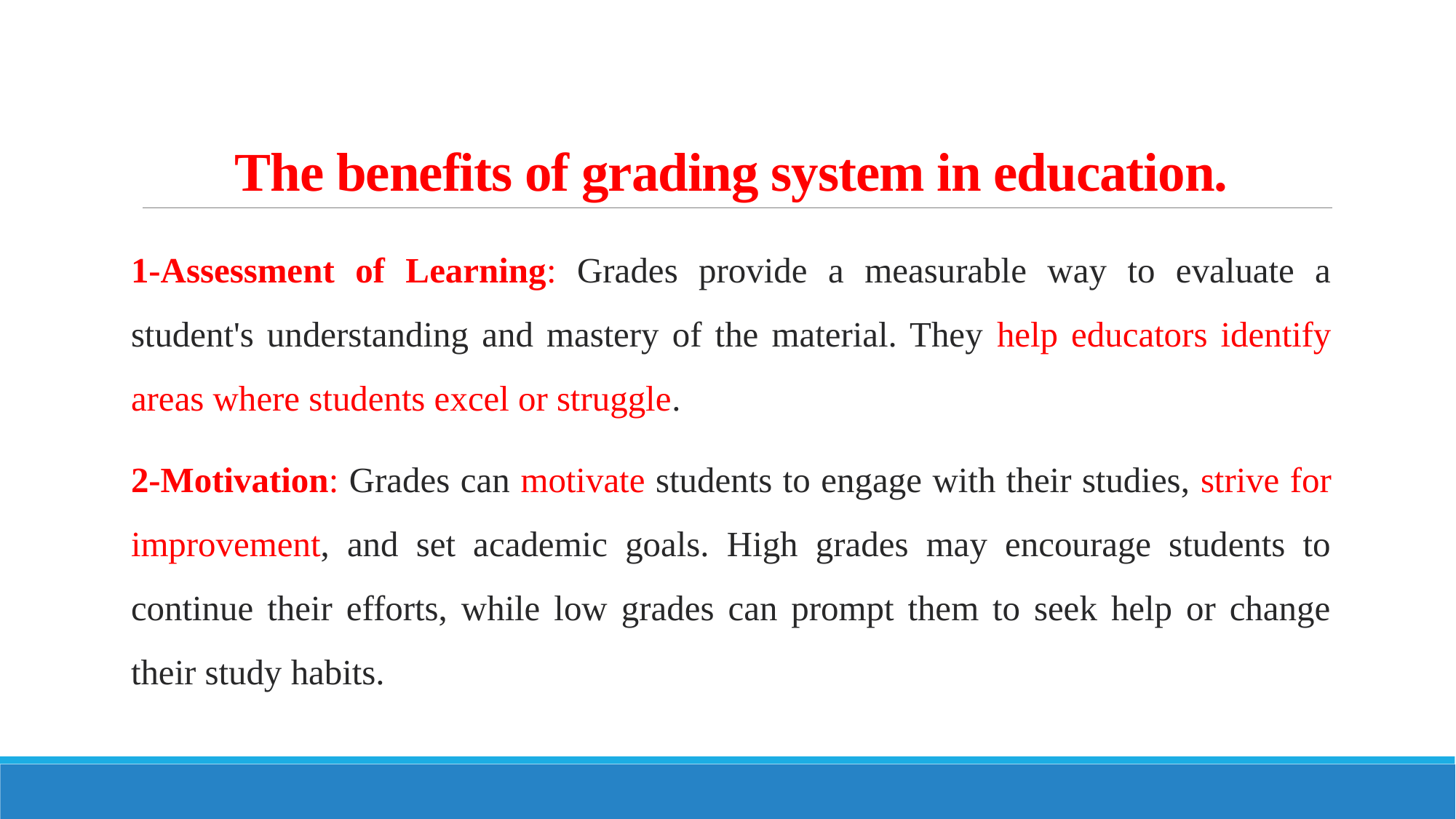

# The benefits of grading system in education.
1-Assessment of Learning: Grades provide a measurable way to evaluate a student's understanding and mastery of the material. They help educators identify areas where students excel or struggle.
2-Motivation: Grades can motivate students to engage with their studies, strive for improvement, and set academic goals. High grades may encourage students to continue their efforts, while low grades can prompt them to seek help or change their study habits.